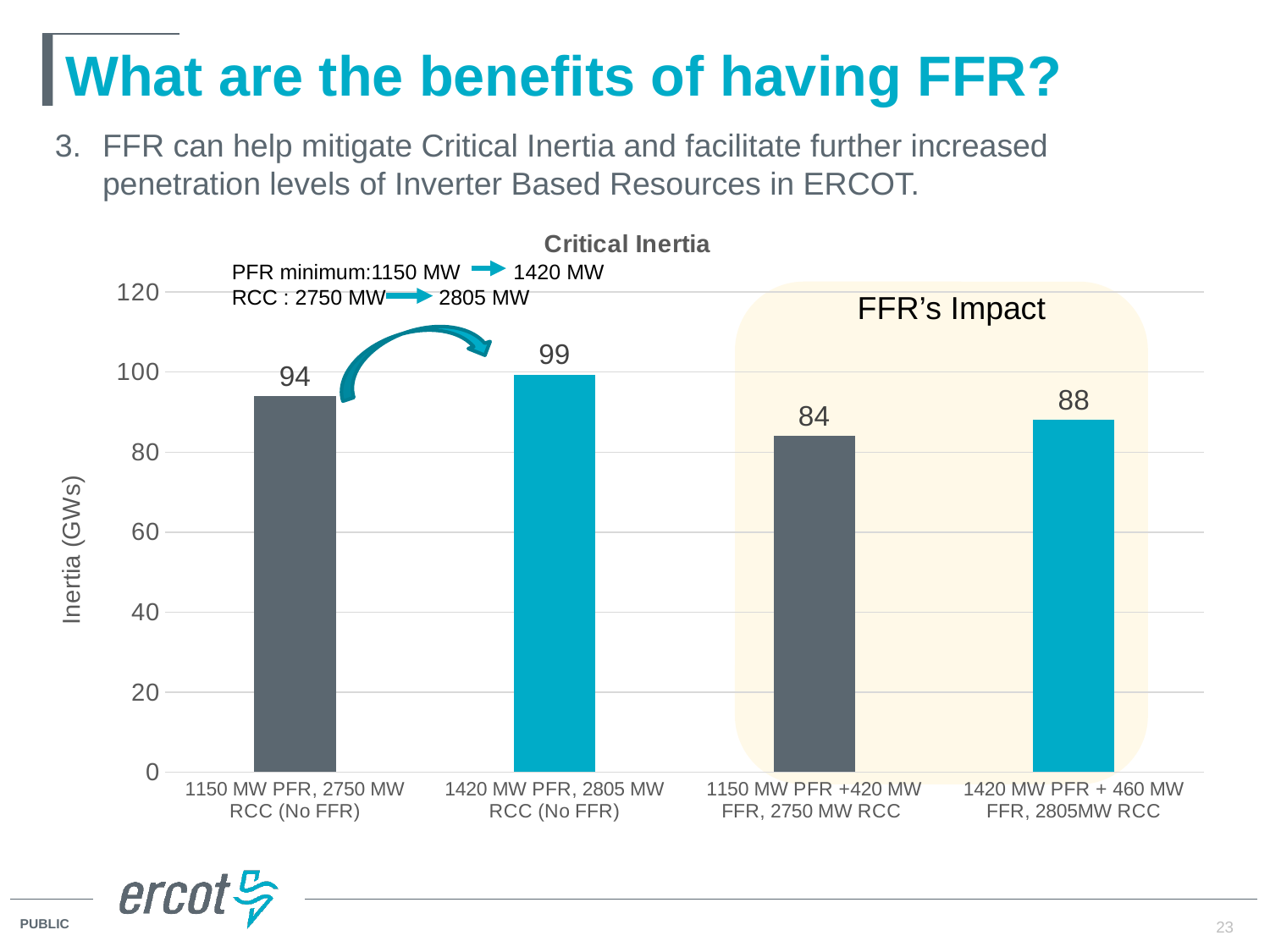

# What are the benefits of having FFR?
FFR can help mitigate Critical Inertia and facilitate further increased penetration levels of Inverter Based Resources in ERCOT.

### Chart: Critical Inertia

| Category |  |
|---|---|
| 1150 MW PFR, 2750 MW RCC (No FFR) | 93.96131976729114 |
| 1420 MW PFR, 2805 MW RCC (No FFR) | 99.28956366757319 |
| 1150 MW PFR +420 MW FFR, 2750 MW RCC  | 84.0 |
| 1420 MW PFR + 460 MW FFR, 2805MW RCC | 88.0 |
PFR minimum:1150 MW         1420 MW
RCC : 2750 MW         2805 MW

FFR’s Impact

23